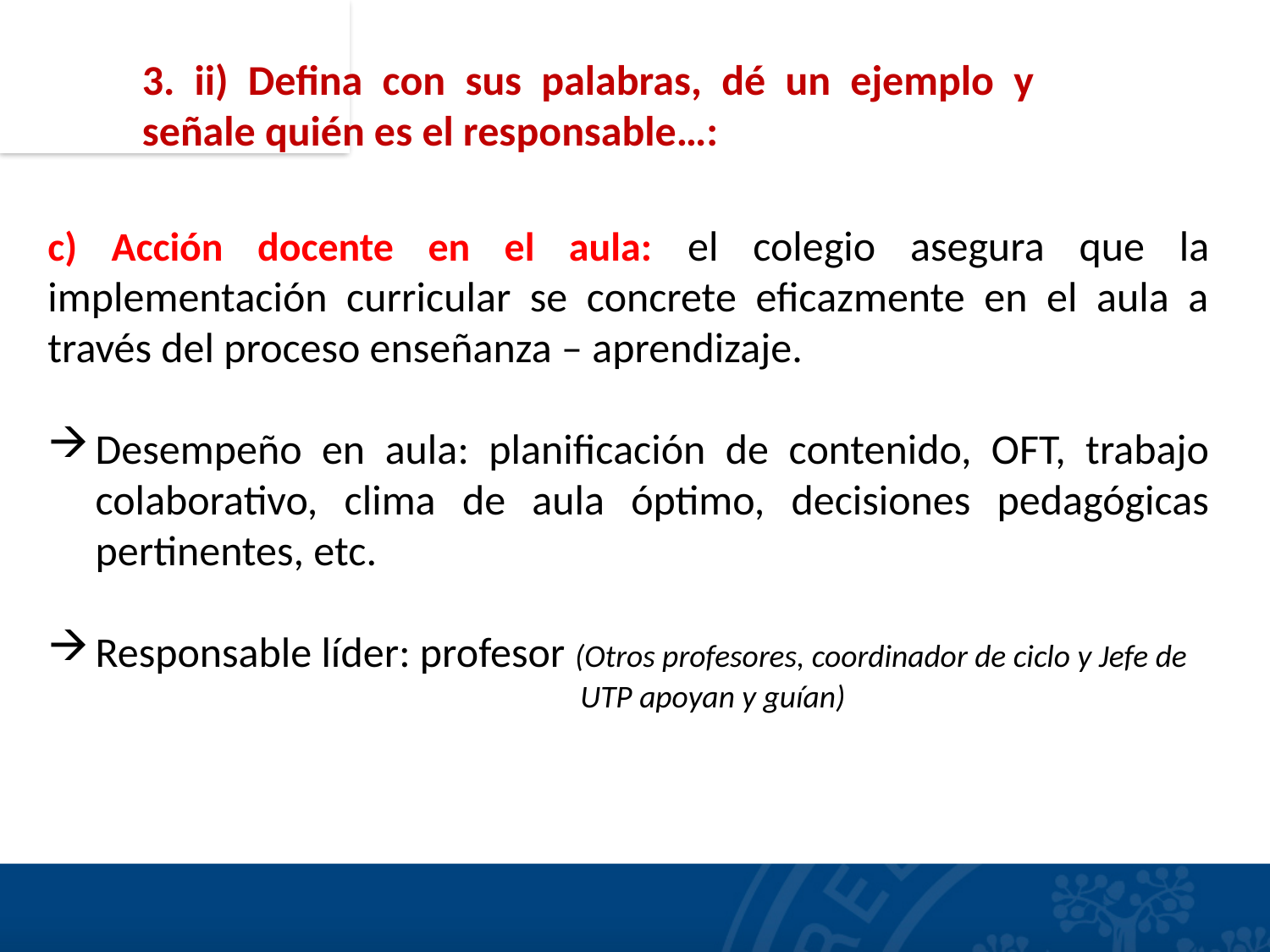

3. ii) Defina con sus palabras, dé un ejemplo y señale quién es el responsable…:
c) Acción docente en el aula: el colegio asegura que la implementación curricular se concrete eficazmente en el aula a través del proceso enseñanza – aprendizaje.

Desempeño en aula: planificación de contenido, OFT, trabajo colaborativo, clima de aula óptimo, decisiones pedagógicas pertinentes, etc.

Responsable líder: profesor (Otros profesores, coordinador de ciclo y Jefe de
                                                                          UTP apoyan y guían)